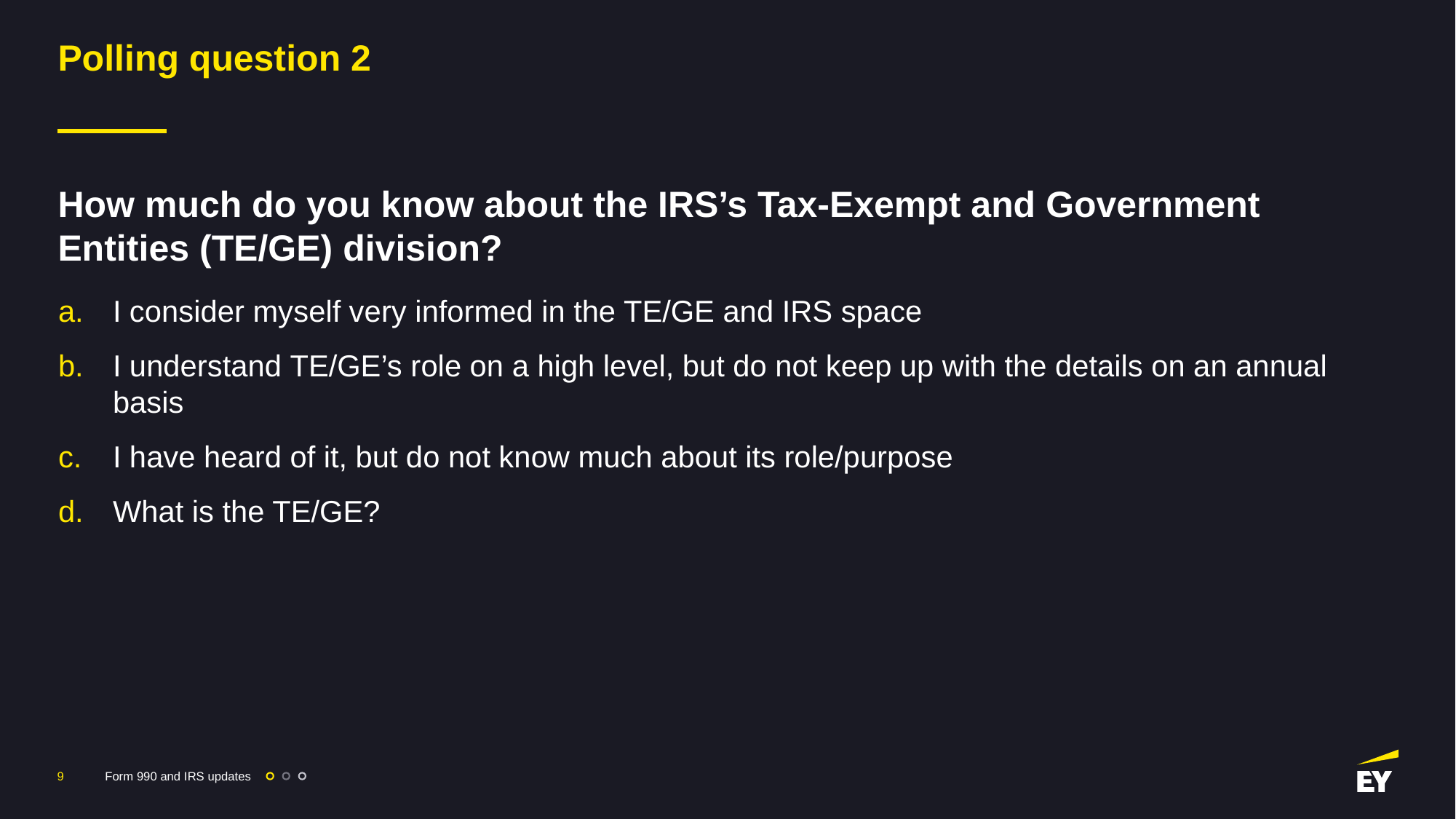

# Polling question 2
How much do you know about the IRS’s Tax-Exempt and Government Entities (TE/GE) division?
I consider myself very informed in the TE/GE and IRS space
I understand TE/GE’s role on a high level, but do not keep up with the details on an annual basis
I have heard of it, but do not know much about its role/purpose
What is the TE/GE?